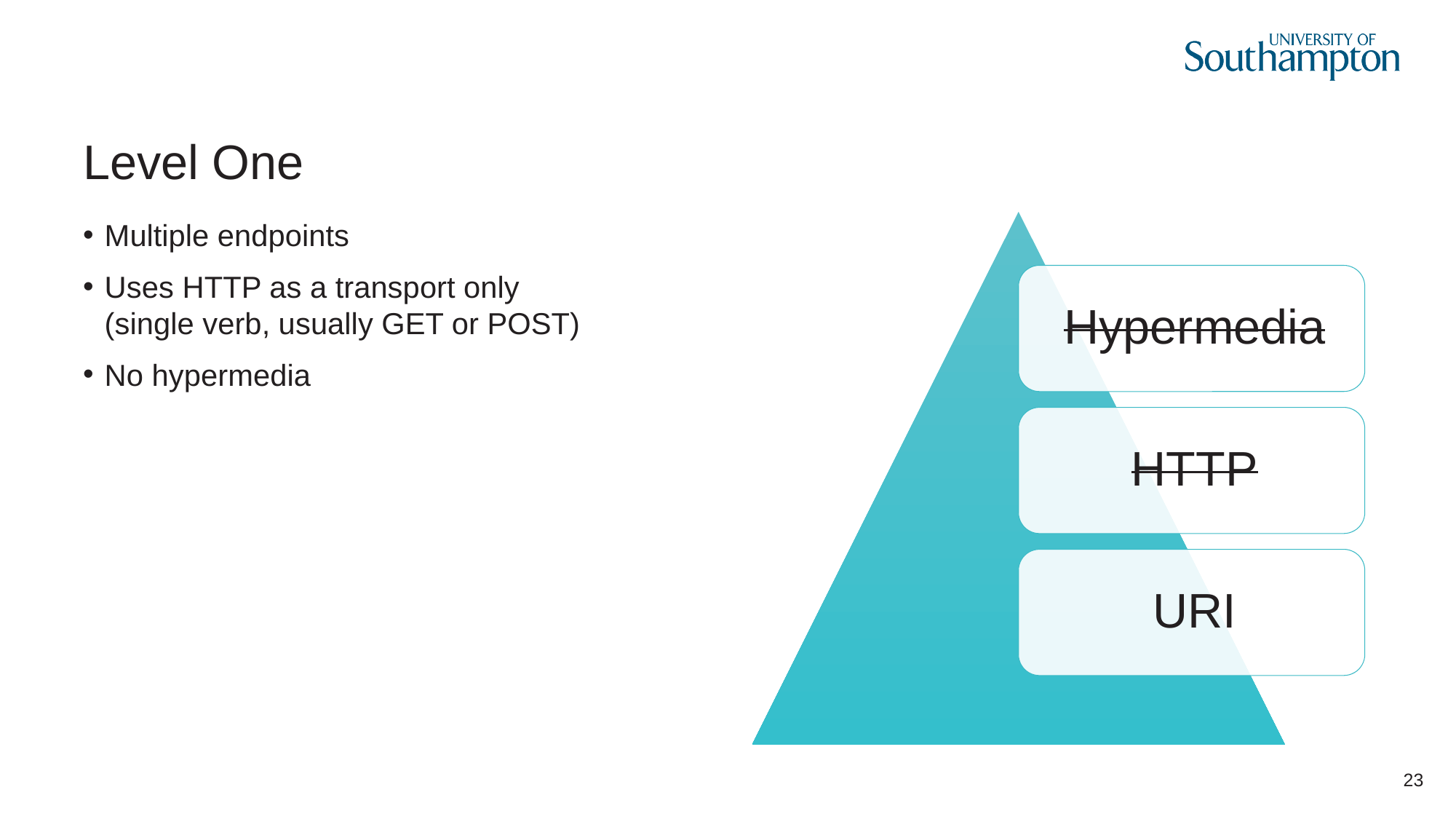

# Level One
Multiple endpoints
Uses HTTP as a transport only
(single verb, usually GET or POST)
No hypermedia
Hypermedia
HTTP
URI